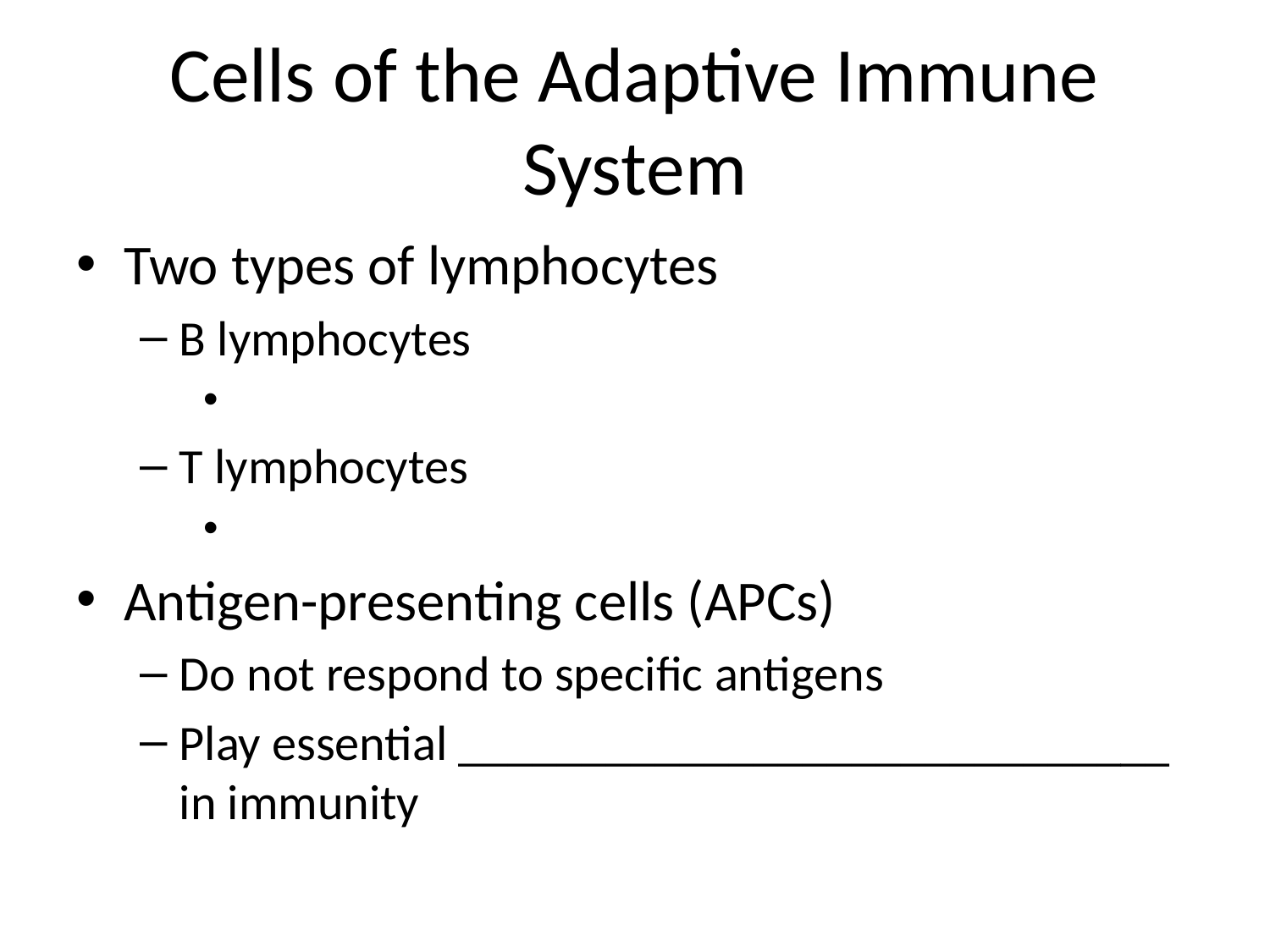

# Cells of the Adaptive Immune System
Two types of lymphocytes
B lymphocytes

T lymphocytes

Antigen-presenting cells (APCs)
Do not respond to specific antigens
Play essential _____________________________ in immunity